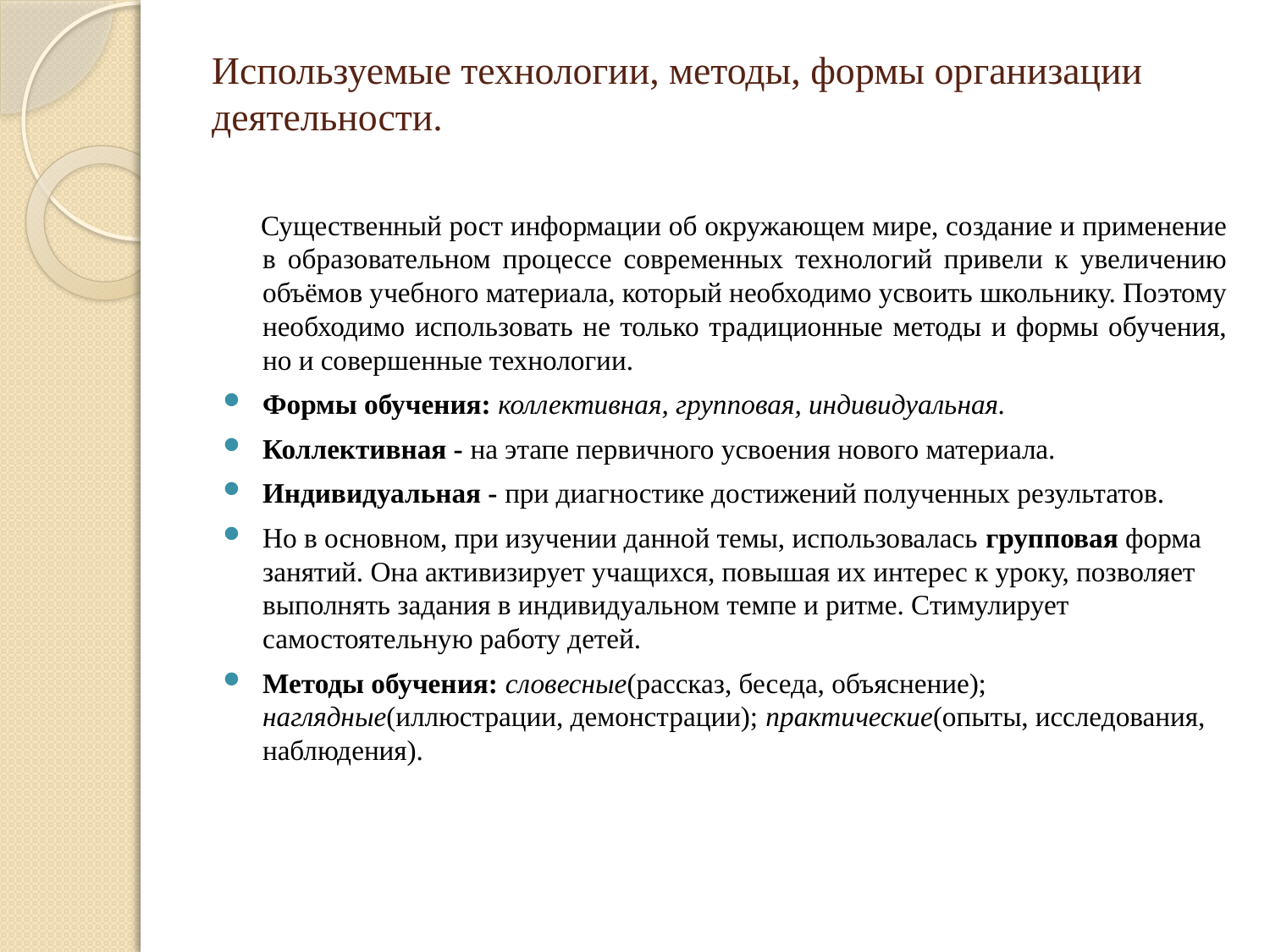

# Используемые технологии, методы, формы организации деятельности.
     Существенный рост информации об окружающем мире, создание и применение в образовательном процессе современных технологий привели к увеличению объёмов учебного материала, который необходимо усвоить школьнику. Поэтому необходимо использовать не только традиционные методы и формы обучения, но и совершенные технологии.
Формы обучения: коллективная, групповая, индивидуальная.
Коллективная - на этапе первичного усвоения нового материала.
Индивидуальная - при диагностике достижений полученных результатов.
Но в основном, при изучении данной темы, использовалась групповая форма занятий. Она активизирует учащихся, повышая их интерес к уроку, позволяет выполнять задания в индивидуальном темпе и ритме. Стимулирует самостоятельную работу детей.
Методы обучения: словесные(рассказ, беседа, объяснение); наглядные(иллюстрации, демонстрации); практические(опыты, исследования, наблюдения).